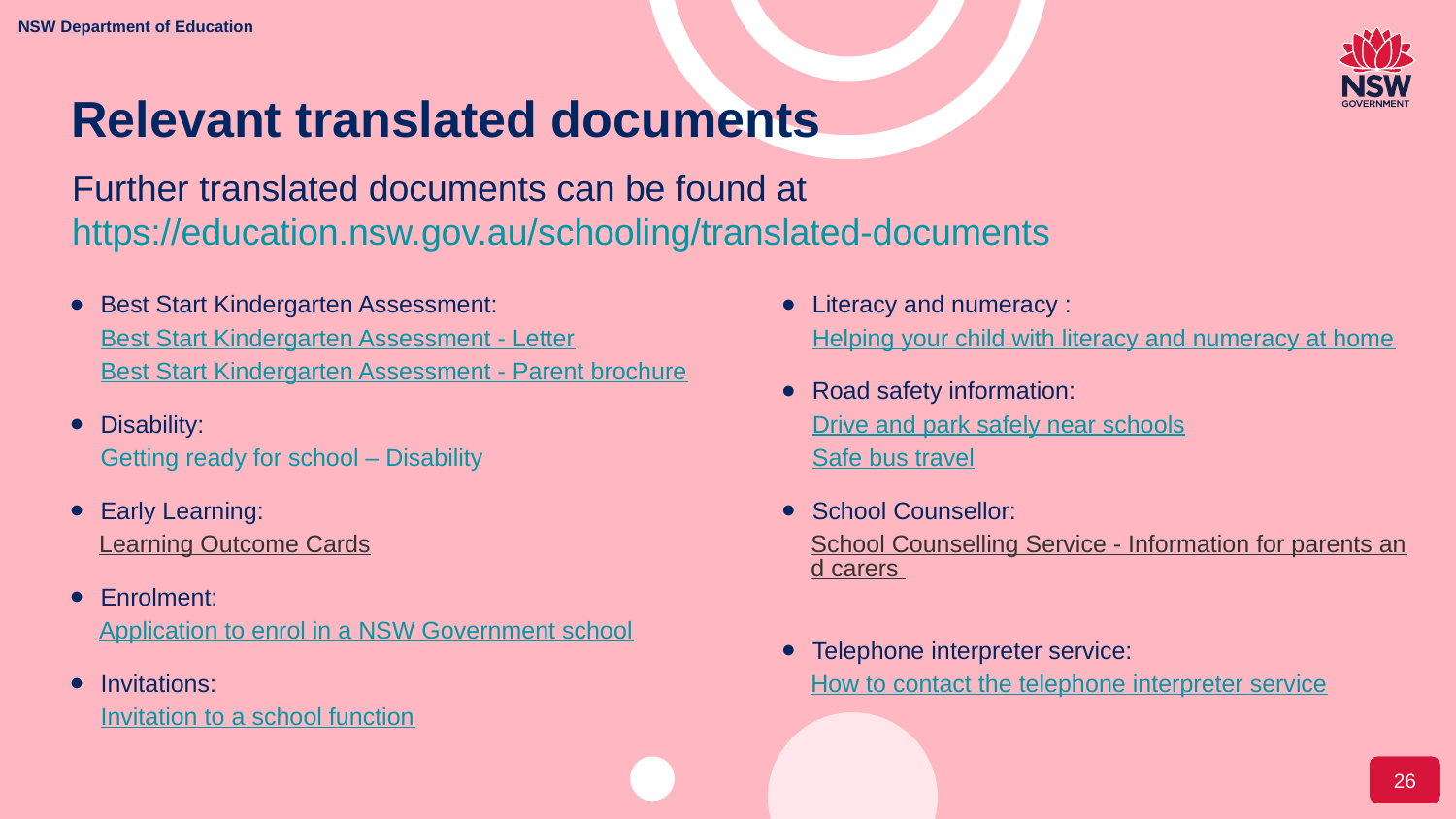

# Relevant translated documents
Further translated documents can be found at https://education.nsw.gov.au/schooling/translated-documents
Best Start Kindergarten Assessment:
Best Start Kindergarten Assessment - Letter
Best Start Kindergarten Assessment - Parent brochure
Disability:
Getting ready for school – Disability
Early Learning:
Learning Outcome Cards
Enrolment:
Application to enrol in a NSW Government school
Invitations:
Invitation to a school function

Literacy and numeracy :
Helping your child with literacy and numeracy at home
Road safety information:
Drive and park safely near schools
Safe bus travel
School Counsellor:
School Counselling Service - Information for parents and carers
Telephone interpreter service:
How to contact the telephone interpreter service

26
26